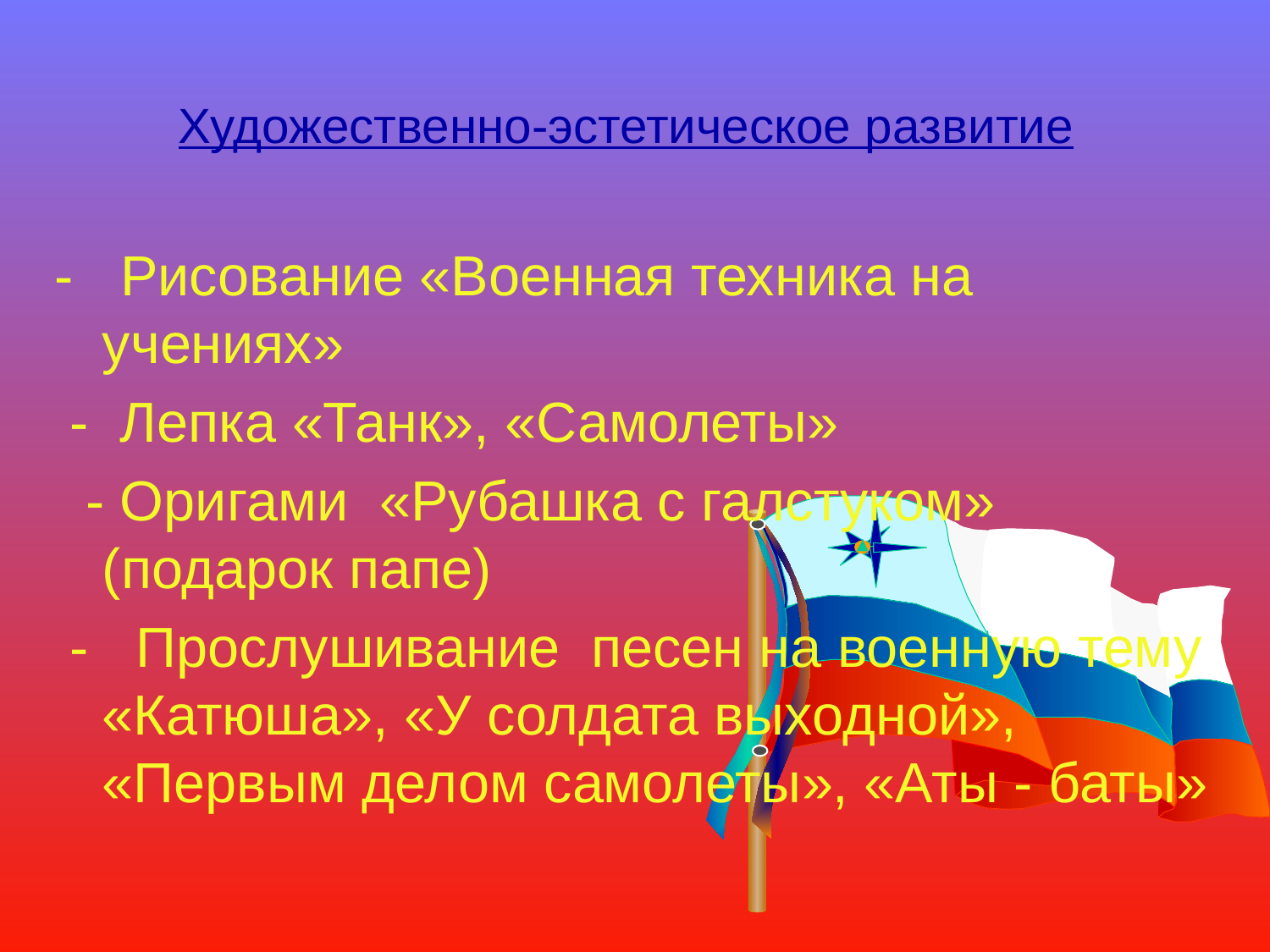

# Художественно-эстетическое развитие
-   Рисование «Военная техника на учениях»
 -  Лепка «Танк», «Самолеты»
  - Оригами  «Рубашка с галстуком» (подарок папе)
 -   Прослушивание  песен на военную тему «Катюша», «У солдата выходной», «Первым делом самолеты», «Аты - баты»